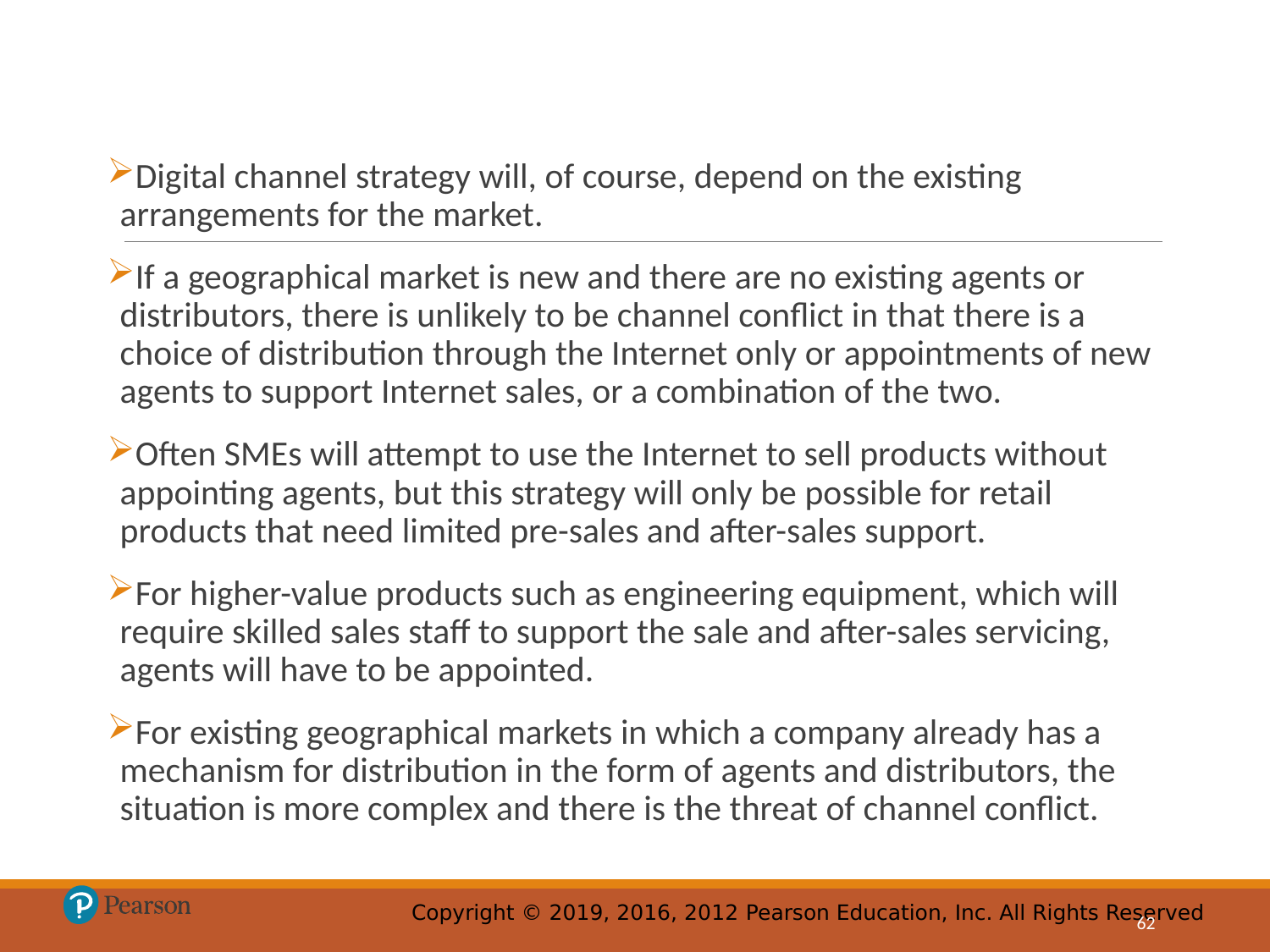

Digital channel strategy will, of course, depend on the existing arrangements for the market.
If a geographical market is new and there are no existing agents or distributors, there is unlikely to be channel conflict in that there is a choice of distribution through the Internet only or appointments of new agents to support Internet sales, or a combination of the two.
Often SMEs will attempt to use the Internet to sell products without appointing agents, but this strategy will only be possible for retail products that need limited pre-sales and after-sales support.
For higher-value products such as engineering equipment, which will require skilled sales staff to support the sale and after-sales servicing, agents will have to be appointed.
For existing geographical markets in which a company already has a mechanism for distribution in the form of agents and distributors, the situation is more complex and there is the threat of channel conflict.
62